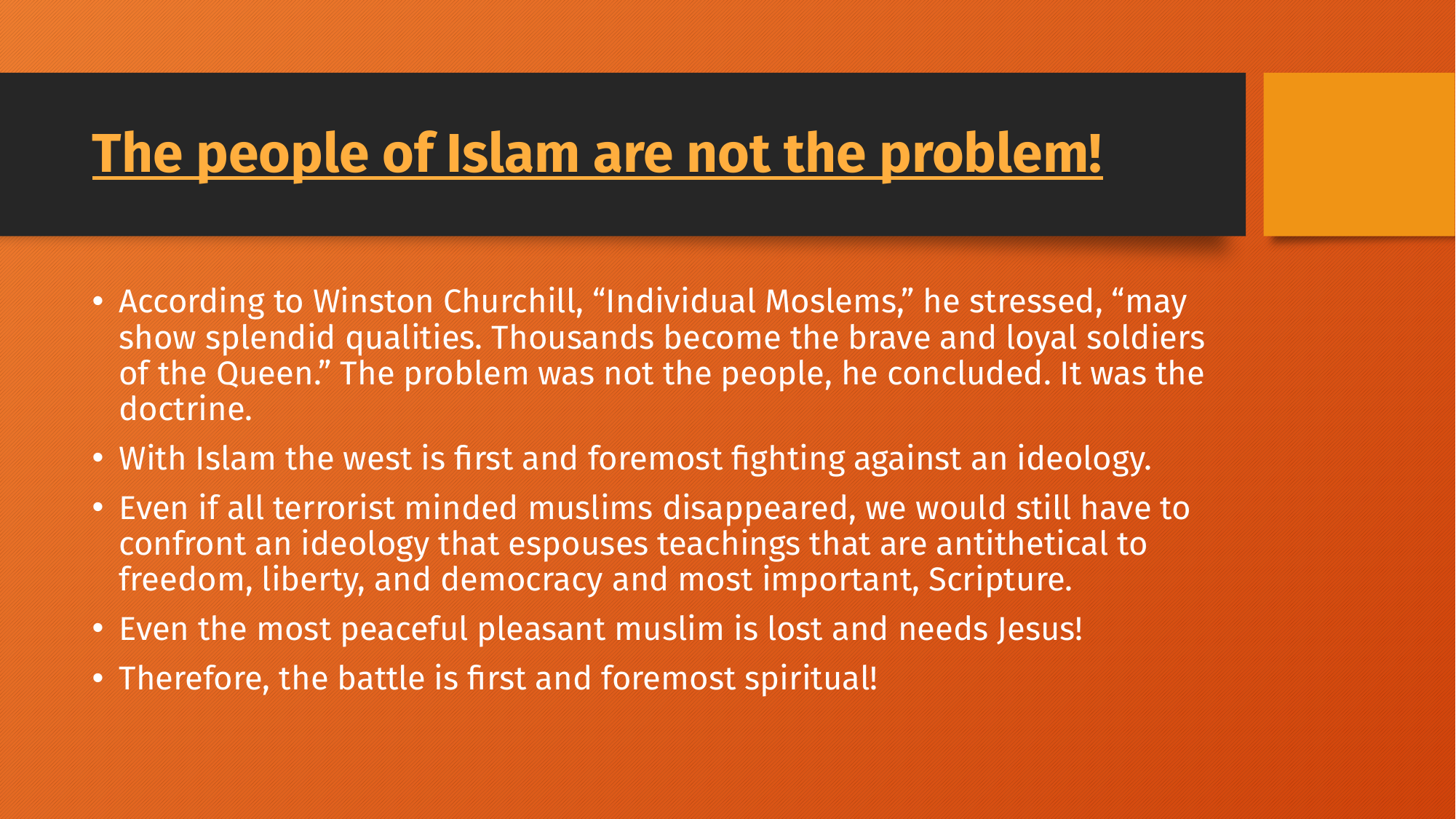

# The people of Islam are not the problem!
According to Winston Churchill, “Individual Moslems,” he stressed, “may show splendid qualities. Thousands become the brave and loyal soldiers of the Queen.” The problem was not the people, he concluded. It was the doctrine.
With Islam the west is first and foremost fighting against an ideology.
Even if all terrorist minded muslims disappeared, we would still have to confront an ideology that espouses teachings that are antithetical to freedom, liberty, and democracy and most important, Scripture.
Even the most peaceful pleasant muslim is lost and needs Jesus!
Therefore, the battle is first and foremost spiritual!